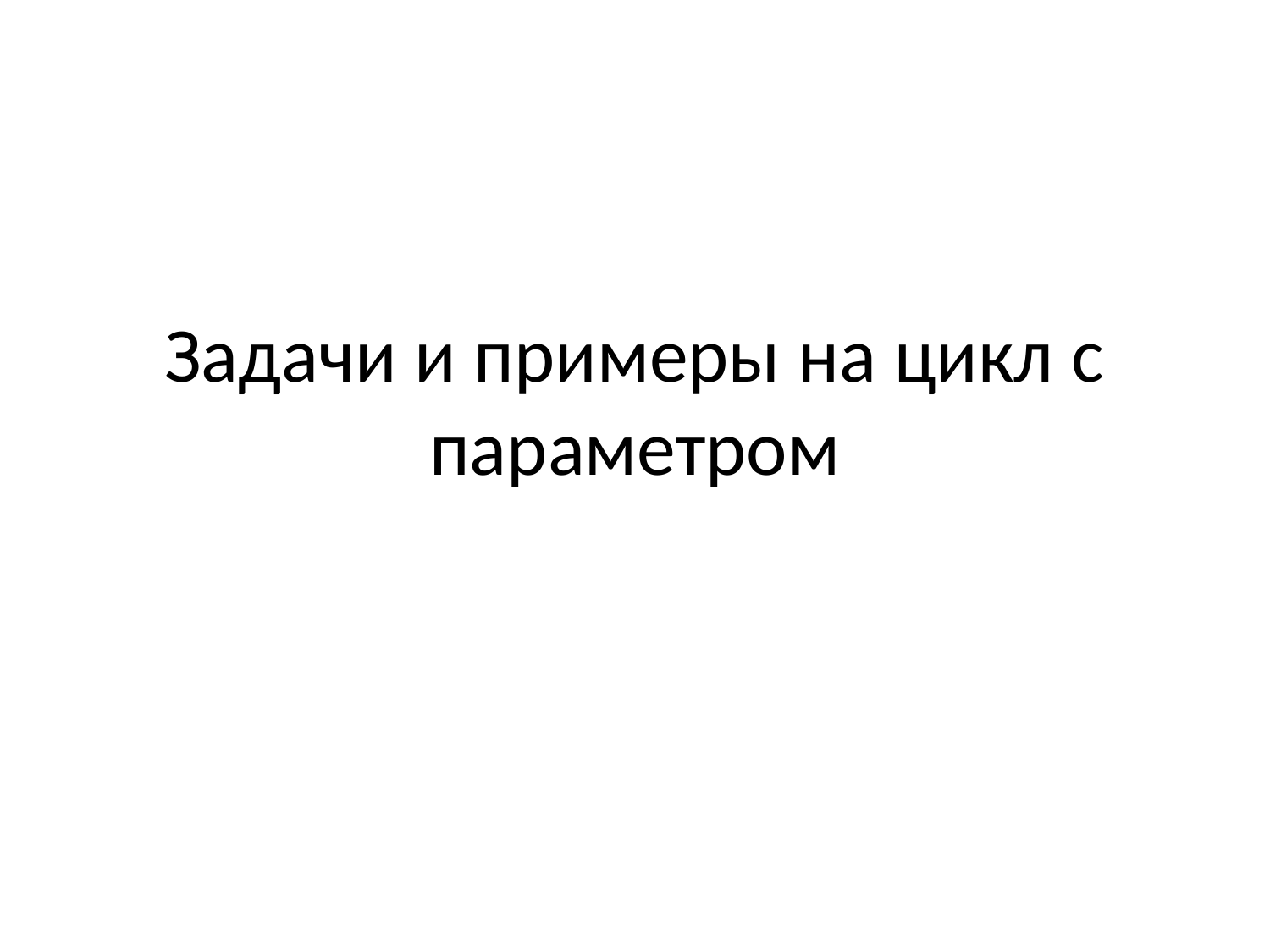

# Задачи и примеры на цикл с параметром